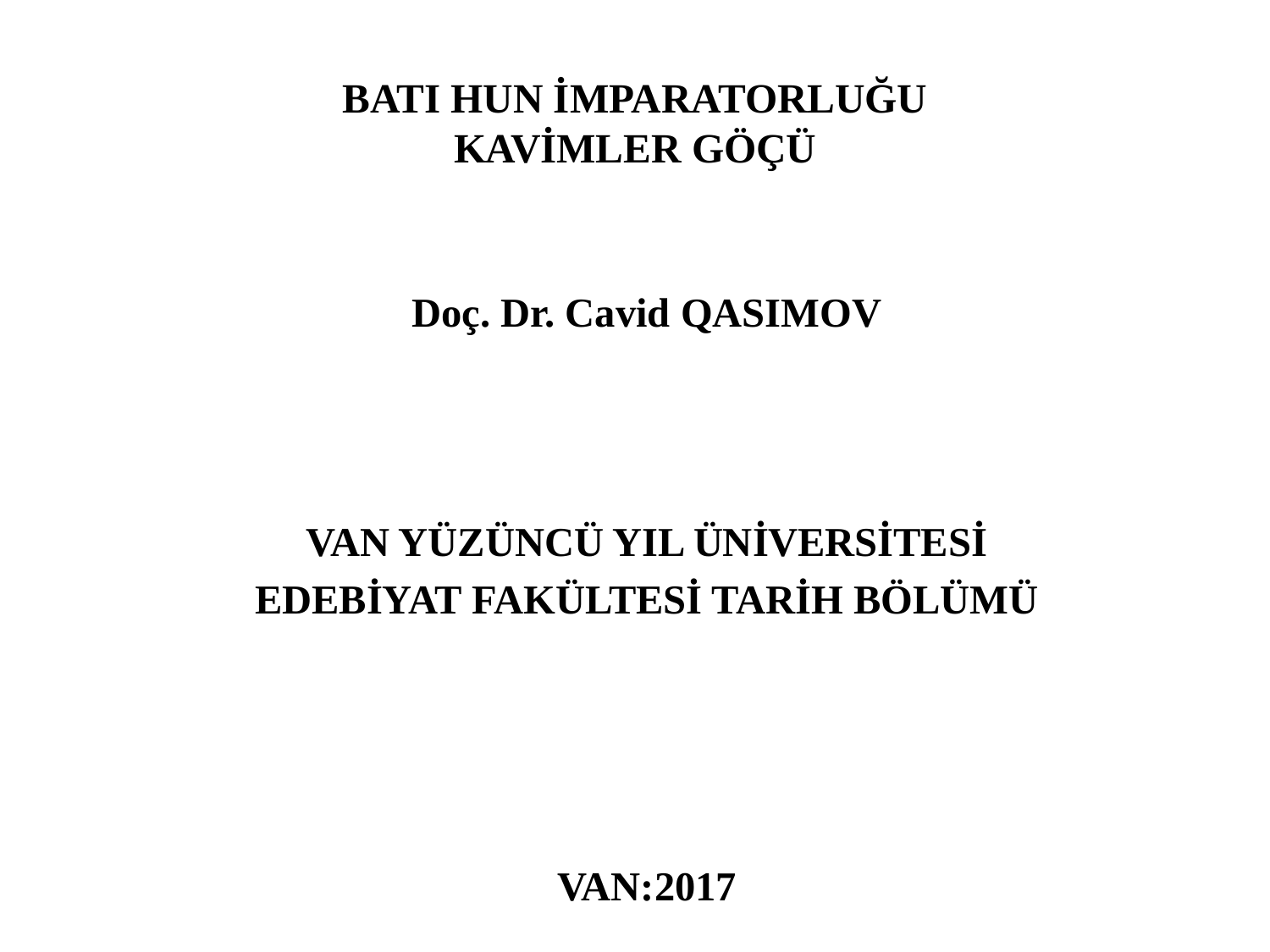

# BATI HUN İMPARATORLUĞU KAVİMLER GÖÇÜ

Doç. Dr. Cavid QASIMOV

VAN YÜZÜNCÜ YIL ÜNİVERSİTESİ
EDEBİYAT FAKÜLTESİ TARİH BÖLÜMÜ

VAN:2017